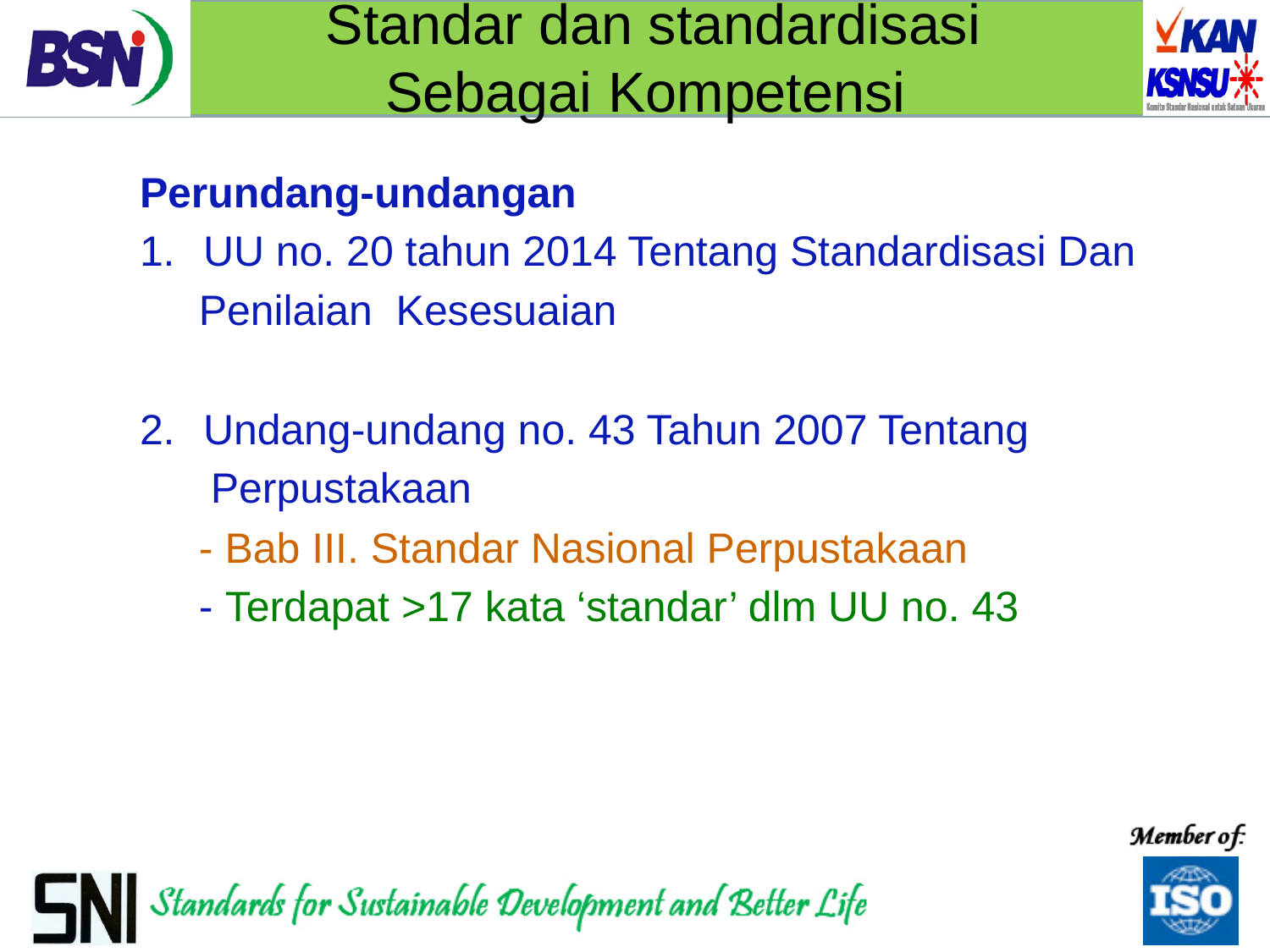

# Standar dan standardisasi Sebagai Kompetensi
Perundang-undangan
UU no. 20 tahun 2014 Tentang Standardisasi Dan
     Penilaian  Kesesuaian

Undang-undang no. 43 Tahun 2007 Tentang
      Perpustakaan
     - Bab III. Standar Nasional Perpustakaan
     - Terdapat >17 kata ‘standar’ dlm UU no. 43